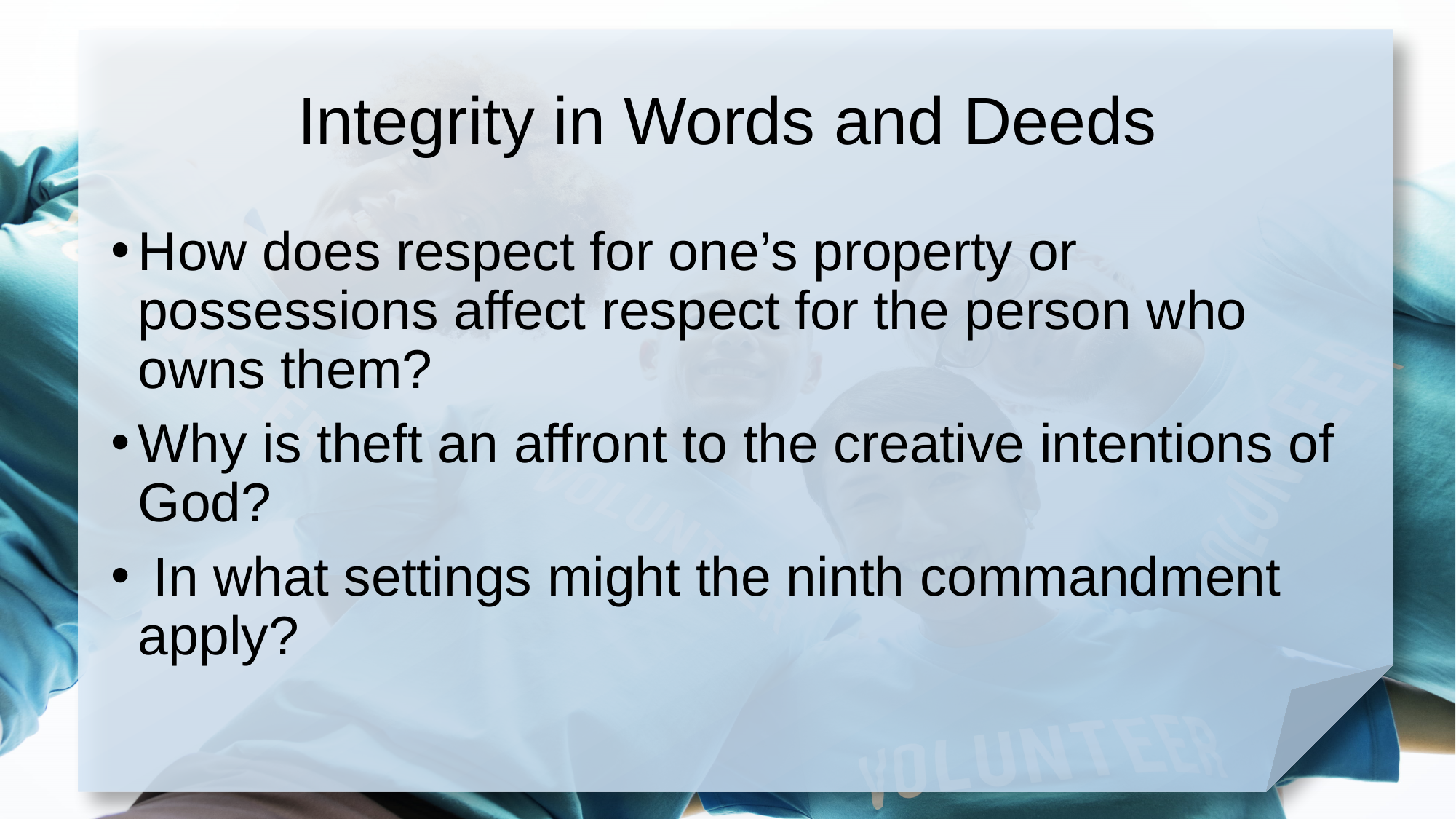

# Integrity in Words and Deeds
How does respect for one’s property or possessions affect respect for the person who owns them?
Why is theft an affront to the creative intentions of God?
 In what settings might the ninth commandment apply?